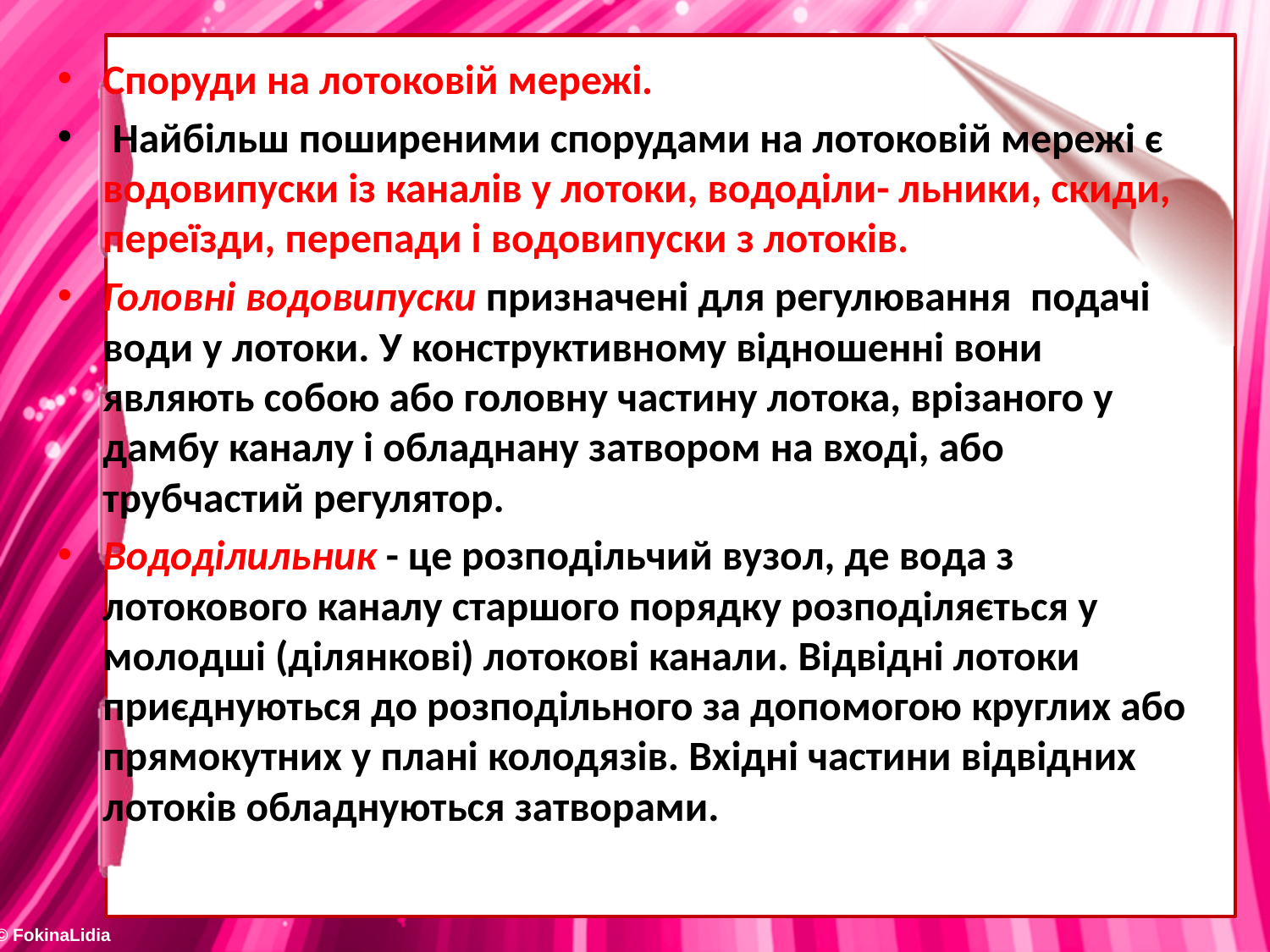

Споруди на лотоковій мережі.
 Найбільш поширеними спорудами на лотоковій мережі є водовипуски із каналів у лотоки, вододіли- льники, скиди, переїзди, перепади і водовипуски з лотоків.
Головні водовипуски призначені для регулювання  подачі води у лотоки. У конструктивному відношенні вони являють собою або головну частину лотока, врізаного у дамбу каналу і обладнану затвором на вході, або трубчастий регулятор.
Вододілильник - це розподільчий вузол, де вода з лотокового каналу старшого порядку розподіляється у молодші (ділянкові) лотокові канали. Відвідні лотоки приєднуються до розподільного за допомогою круглих або прямокутних у плані колодязів. Вхідні частини відвідних лотоків обладнуються затворами.